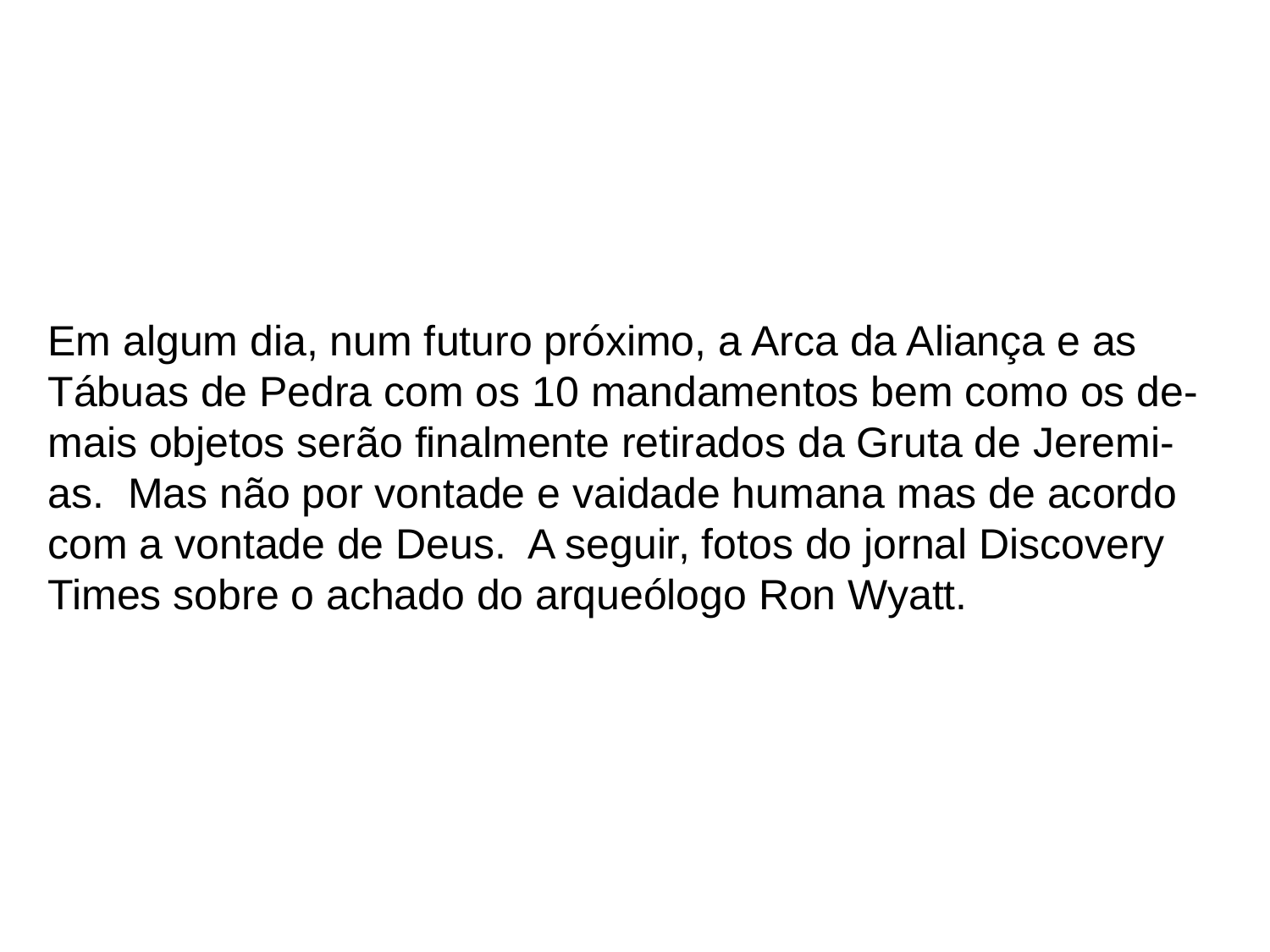

Em algum dia, num futuro próximo, a Arca da Aliança e as
Tábuas de Pedra com os 10 mandamentos bem como os de-
mais objetos serão finalmente retirados da Gruta de Jeremi-
as.  Mas não por vontade e vaidade humana mas de acordo
com a vontade de Deus.  A seguir, fotos do jornal Discovery
Times sobre o achado do arqueólogo Ron Wyatt.